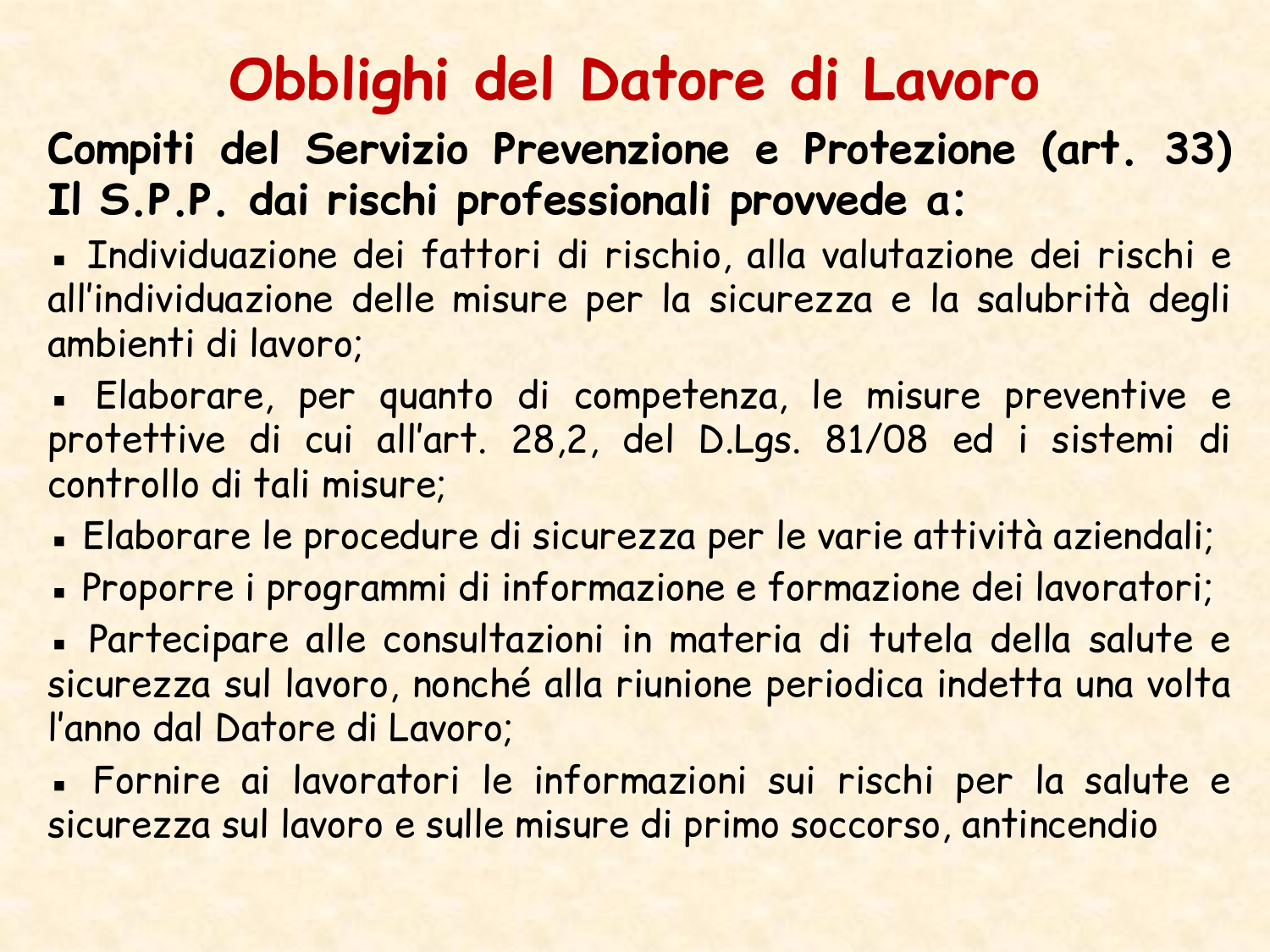

# Obblighi del Datore di Lavoro
Compiti del Servizio Prevenzione e Protezione (art. 33) Il S.P.P. dai rischi professionali provvede a:
▪ Individuazione dei fattori di rischio, alla valutazione dei rischi e all’individuazione delle misure per la sicurezza e la salubrità degli ambienti di lavoro;
▪ Elaborare, per quanto di competenza, le misure preventive e protettive di cui all’art. 28,2, del D.Lgs. 81/08 ed i sistemi di controllo di tali misure;
▪ Elaborare le procedure di sicurezza per le varie attività aziendali;
▪ Proporre i programmi di informazione e formazione dei lavoratori;
▪ Partecipare alle consultazioni in materia di tutela della salute e sicurezza sul lavoro, nonché alla riunione periodica indetta una volta l’anno dal Datore di Lavoro;
▪ Fornire ai lavoratori le informazioni sui rischi per la salute e sicurezza sul lavoro e sulle misure di primo soccorso, antincendio